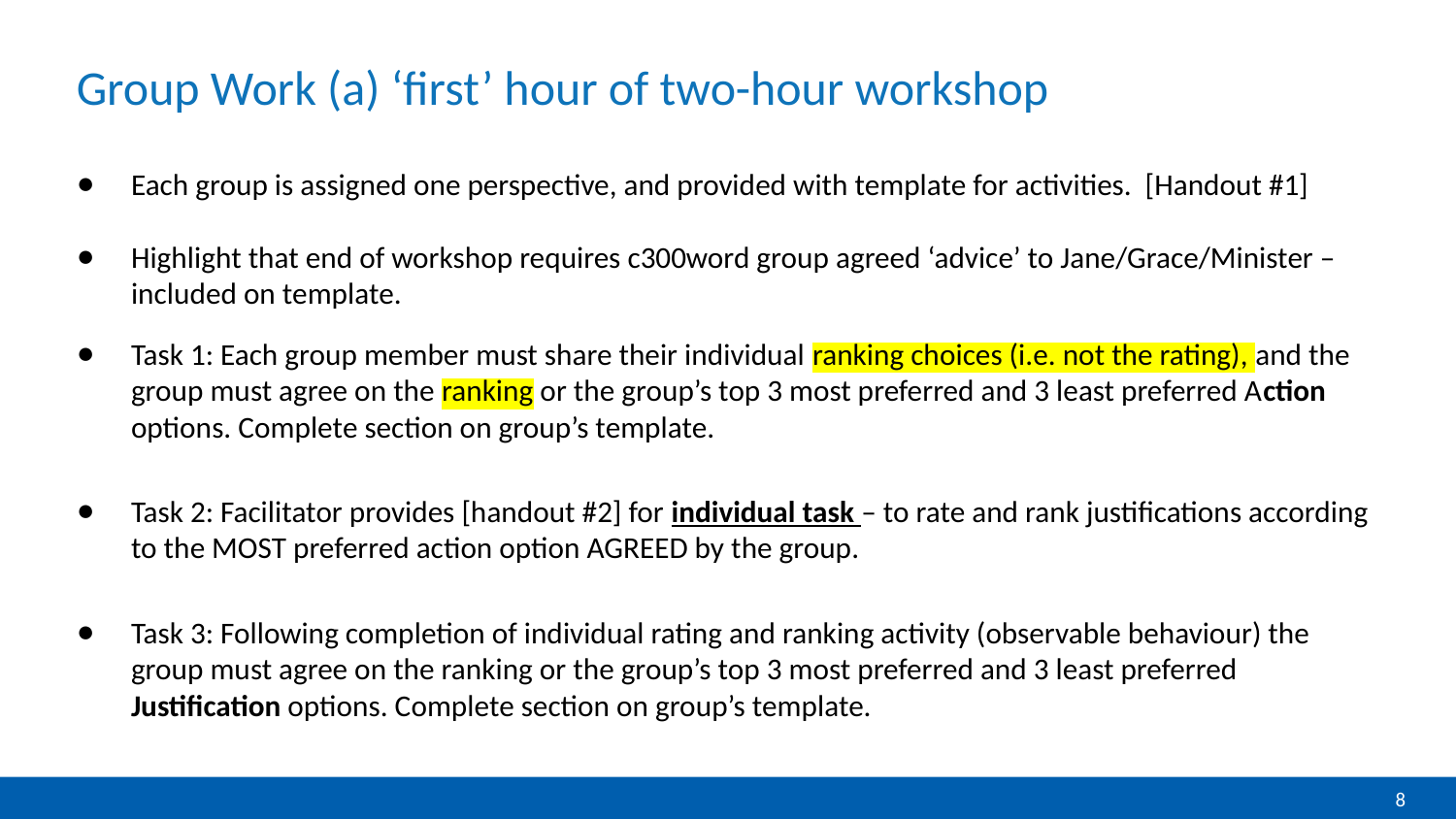

# Group Work (a) ‘first’ hour of two-hour workshop
Each group is assigned one perspective, and provided with template for activities.  [Handout #1]

Highlight that end of workshop requires c300word group agreed ‘advice’ to Jane/Grace/Minister – included on template.
Task 1: Each group member must share their individual ranking choices (i.e. not the rating), and the group must agree on the ranking or the group’s top 3 most preferred and 3 least preferred Action options. Complete section on group’s template.
Task 2: Facilitator provides [handout #2] for individual task – to rate and rank justifications according to the MOST preferred action option AGREED by the group.
Task 3: Following completion of individual rating and ranking activity (observable behaviour) the group must agree on the ranking or the group’s top 3 most preferred and 3 least preferred Justification options. Complete section on group’s template.

8